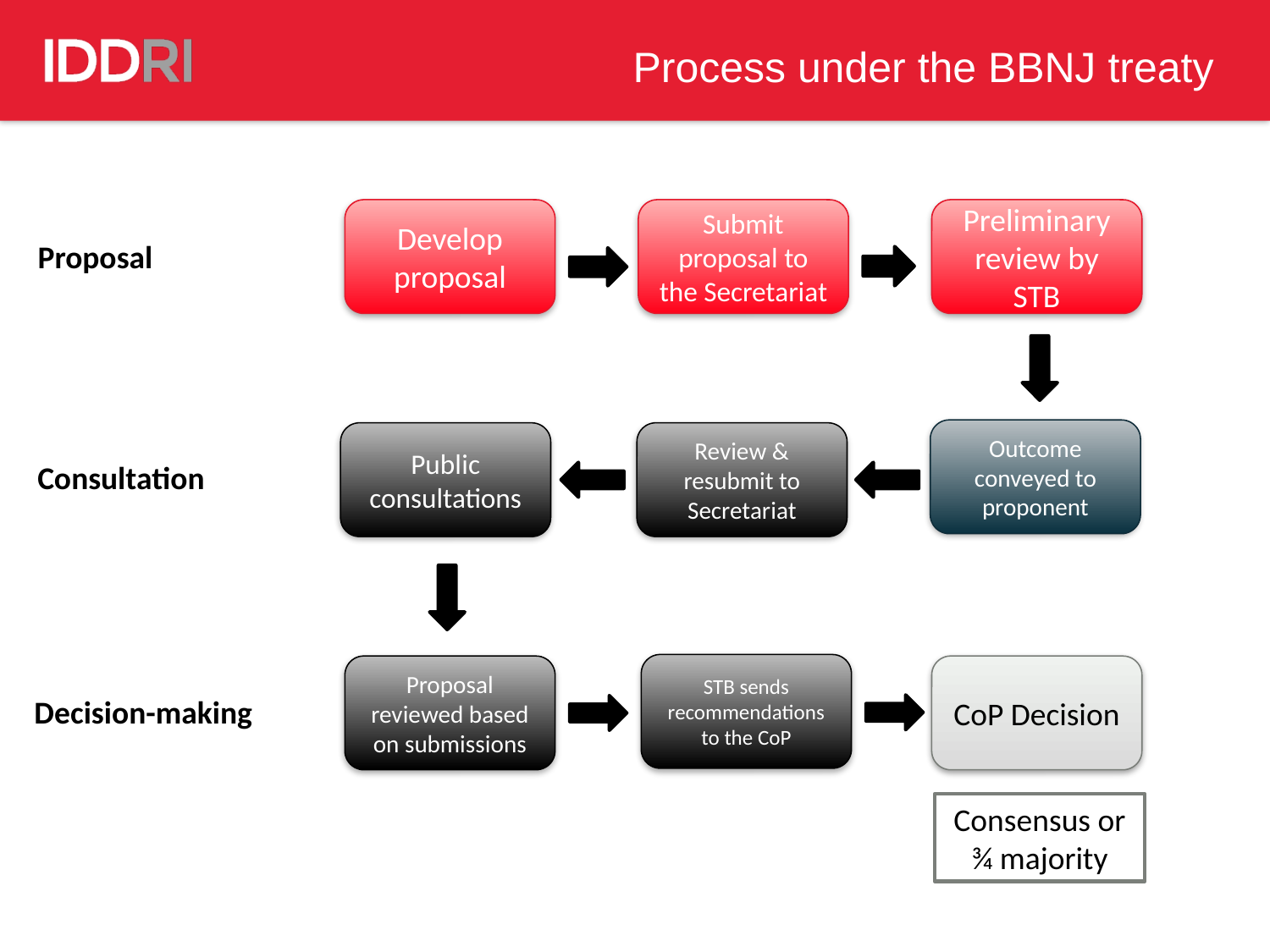

Process under the BBNJ treaty
Submit proposal to the Secretariat
Develop proposal
Preliminary review by STB
Proposal

Outcome conveyed to proponent
Public consultations
Review & resubmit to Secretariat
Consultation

STB sends recommendations to the CoP
CoP Decision
Proposal reviewed based on submissions
Decision-making

Consensus or ¾ majority